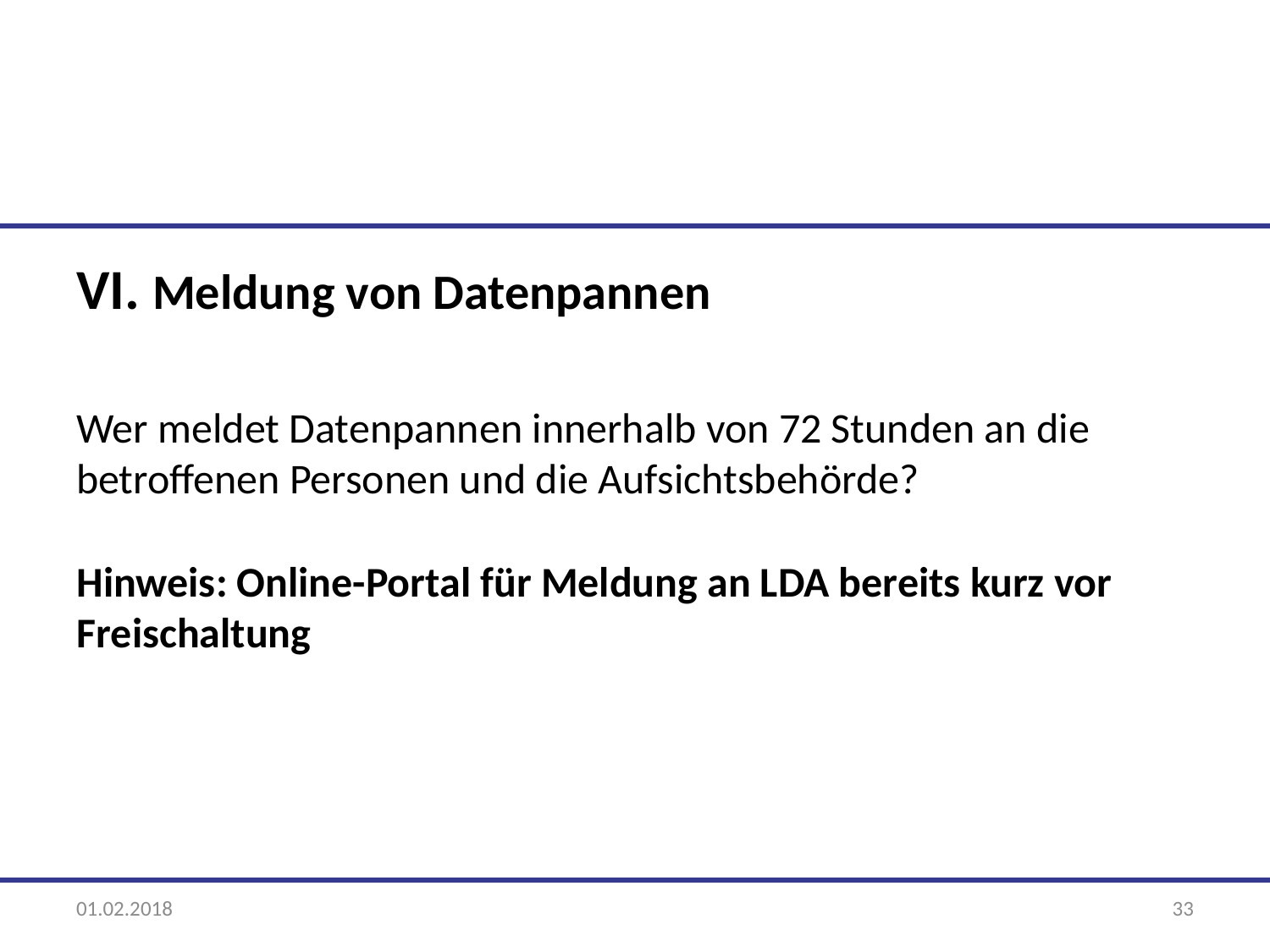

VI. Meldung von Datenpannen

Wer meldet Datenpannen innerhalb von 72 Stunden an die betroffenen Personen und die Aufsichtsbehörde?

Hinweis: Online-Portal für Meldung an LDA bereits kurz vor Freischaltung

01.02.2018
33